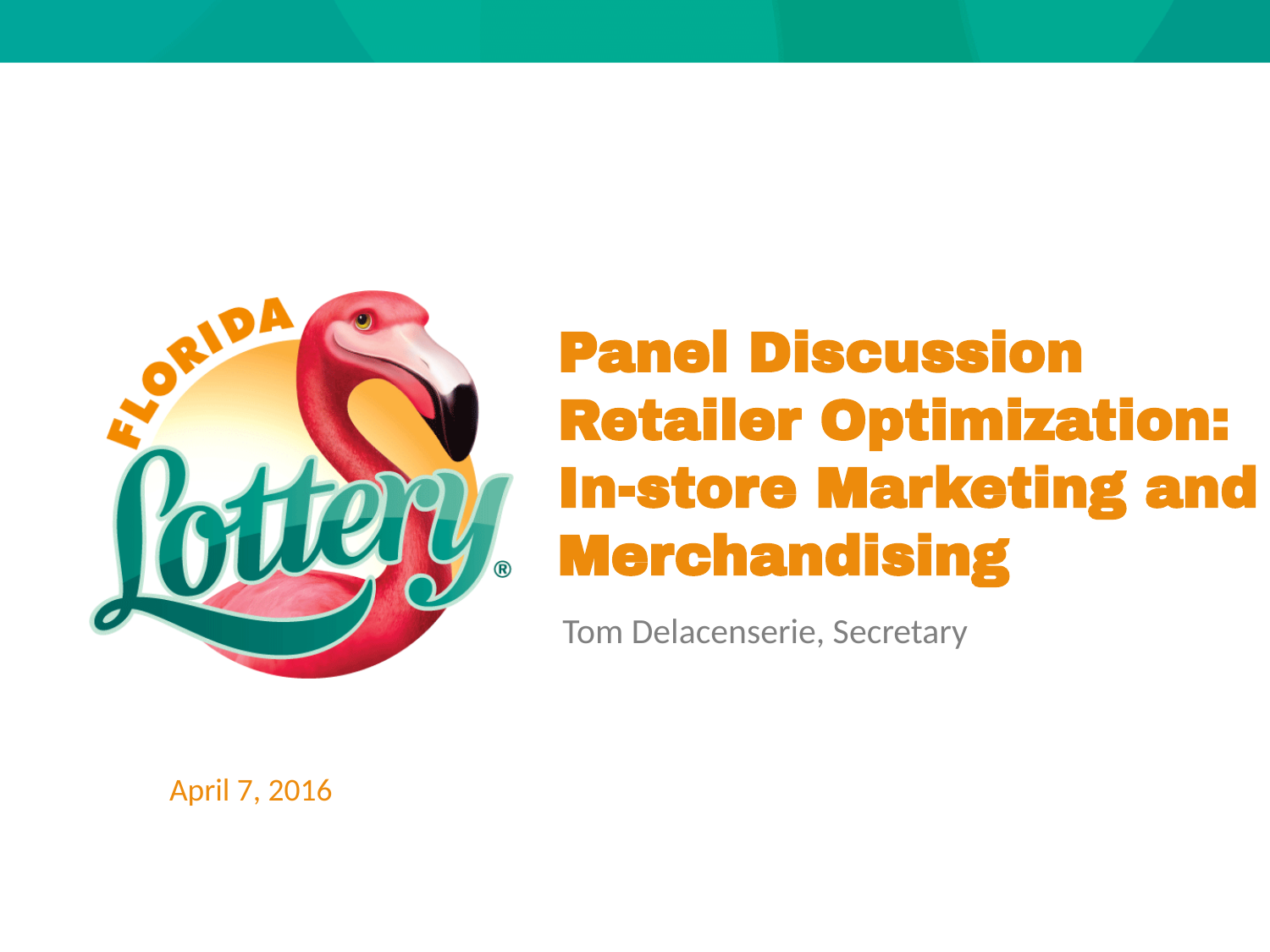

Panel Discussion
Retailer Optimization:
In-store Marketing and Merchandising
Tom Delacenserie, Secretary

April 7, 2016